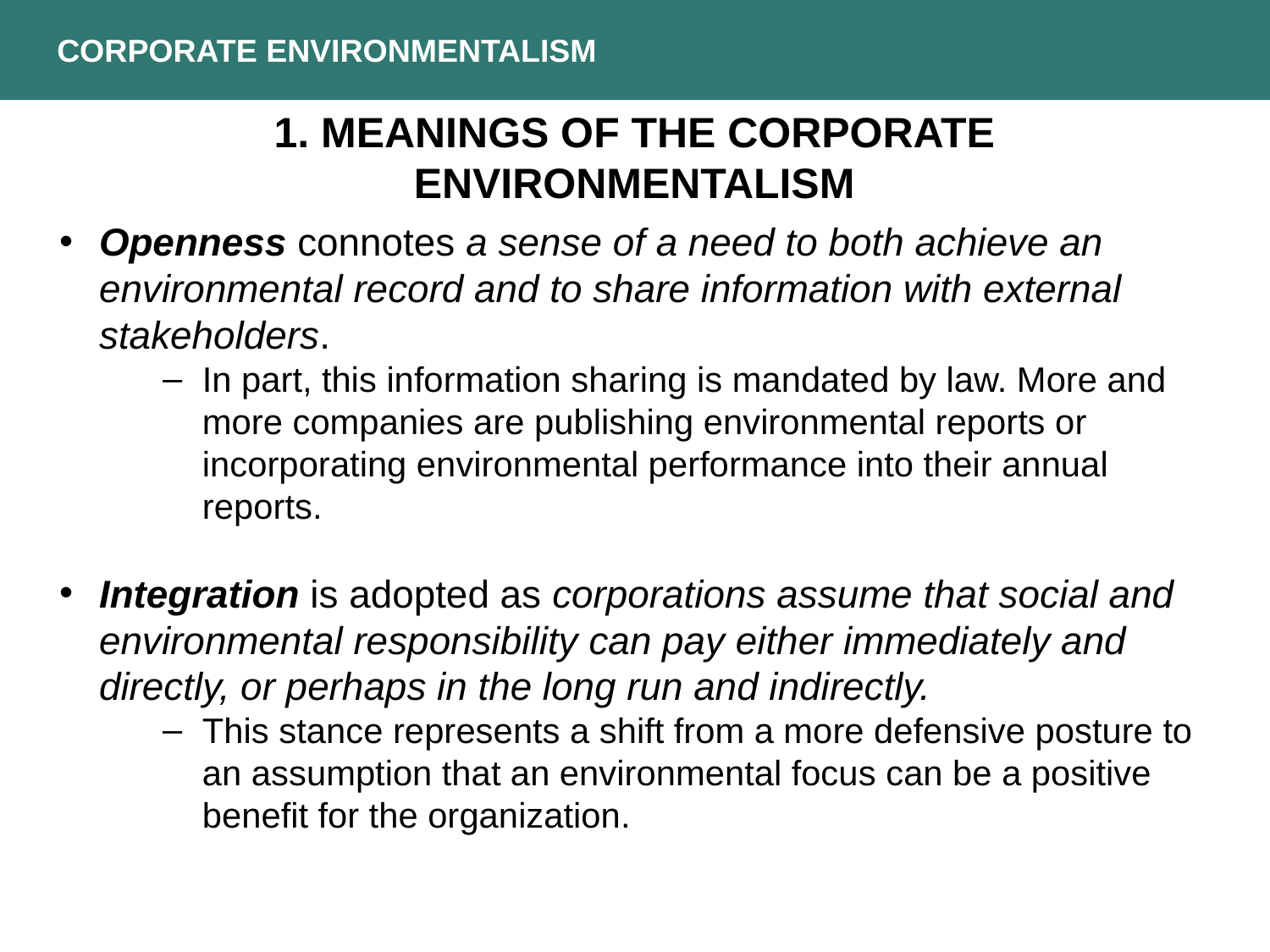

CORPORATE ENVIRONMENTALISM

1. Meanings of the corporate environmentalism
Openness connotes a sense of a need to both achieve an environmental record and to share information with external stakeholders.
In part, this information sharing is mandated by law. More and more companies are publishing environmental reports or incorporating environmental performance into their annual reports.

Integration is adopted as corporations assume that social and environmental responsibility can pay either immediately and directly, or perhaps in the long run and indirectly.
This stance represents a shift from a more defensive posture to an assumption that an environmental focus can be a positive benefit for the organization.